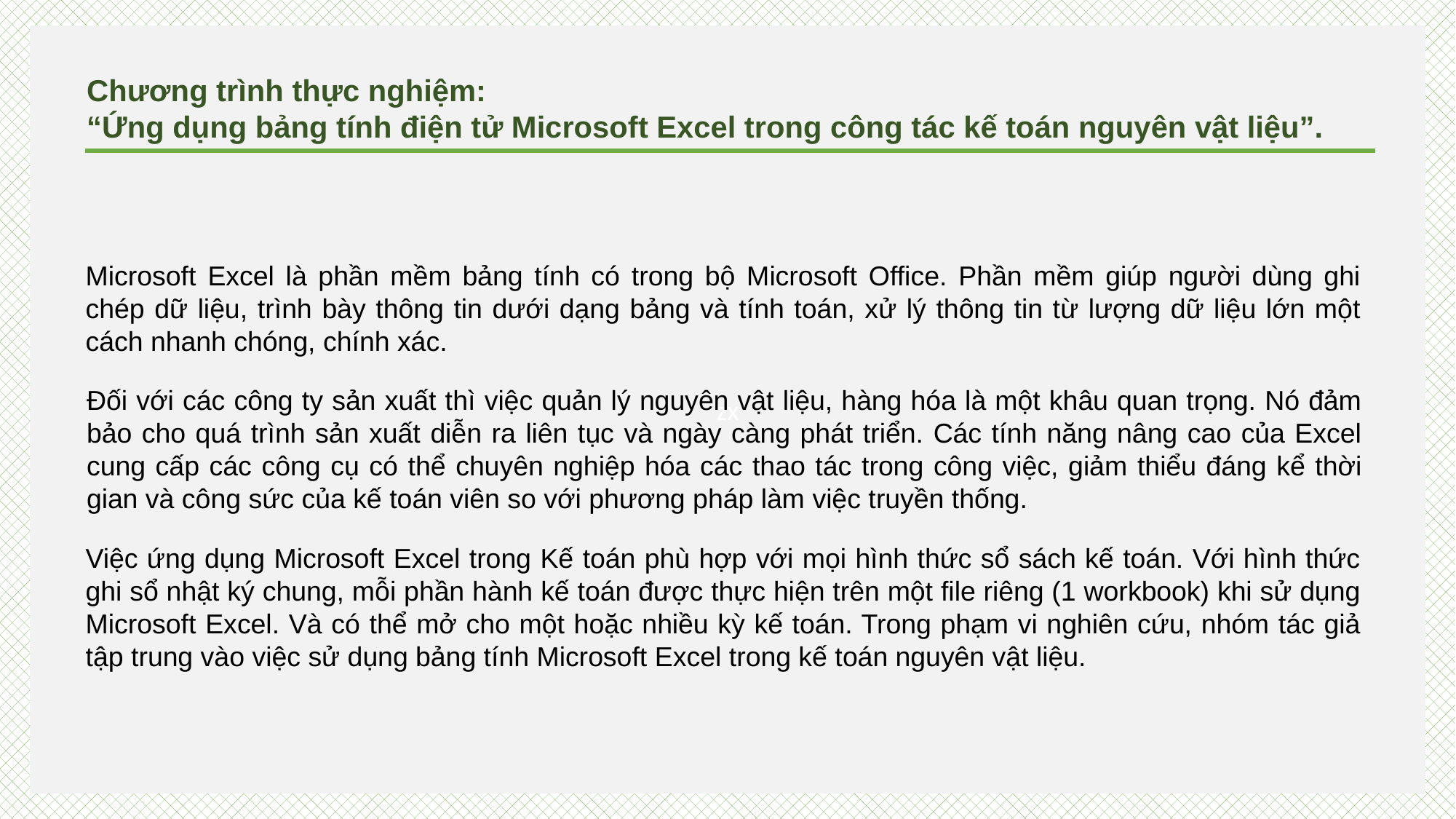

zx
Chương trình thực nghiệm:
“Ứng dụng bảng tính điện tử Microsoft Excel trong công tác kế toán nguyên vật liệu”.
Microsoft Excel là phần mềm bảng tính có trong bộ Microsoft Office. Phần mềm giúp người dùng ghi chép dữ liệu, trình bày thông tin dưới dạng bảng và tính toán, xử lý thông tin từ lượng dữ liệu lớn một cách nhanh chóng, chính xác.
Đối với các công ty sản xuất thì việc quản lý nguyên vật liệu, hàng hóa là một khâu quan trọng. Nó đảm bảo cho quá trình sản xuất diễn ra liên tục và ngày càng phát triển. Các tính năng nâng cao của Excel cung cấp các công cụ có thể chuyên nghiệp hóa các thao tác trong công việc, giảm thiểu đáng kể thời gian và công sức của kế toán viên so với phương pháp làm việc truyền thống.
Việc ứng dụng Microsoft Excel trong Kế toán phù hợp với mọi hình thức sổ sách kế toán. Với hình thức ghi sổ nhật ký chung, mỗi phần hành kế toán được thực hiện trên một file riêng (1 workbook) khi sử dụng Microsoft Excel. Và có thể mở cho một hoặc nhiều kỳ kế toán. Trong phạm vi nghiên cứu, nhóm tác giả tập trung vào việc sử dụng bảng tính Microsoft Excel trong kế toán nguyên vật liệu.